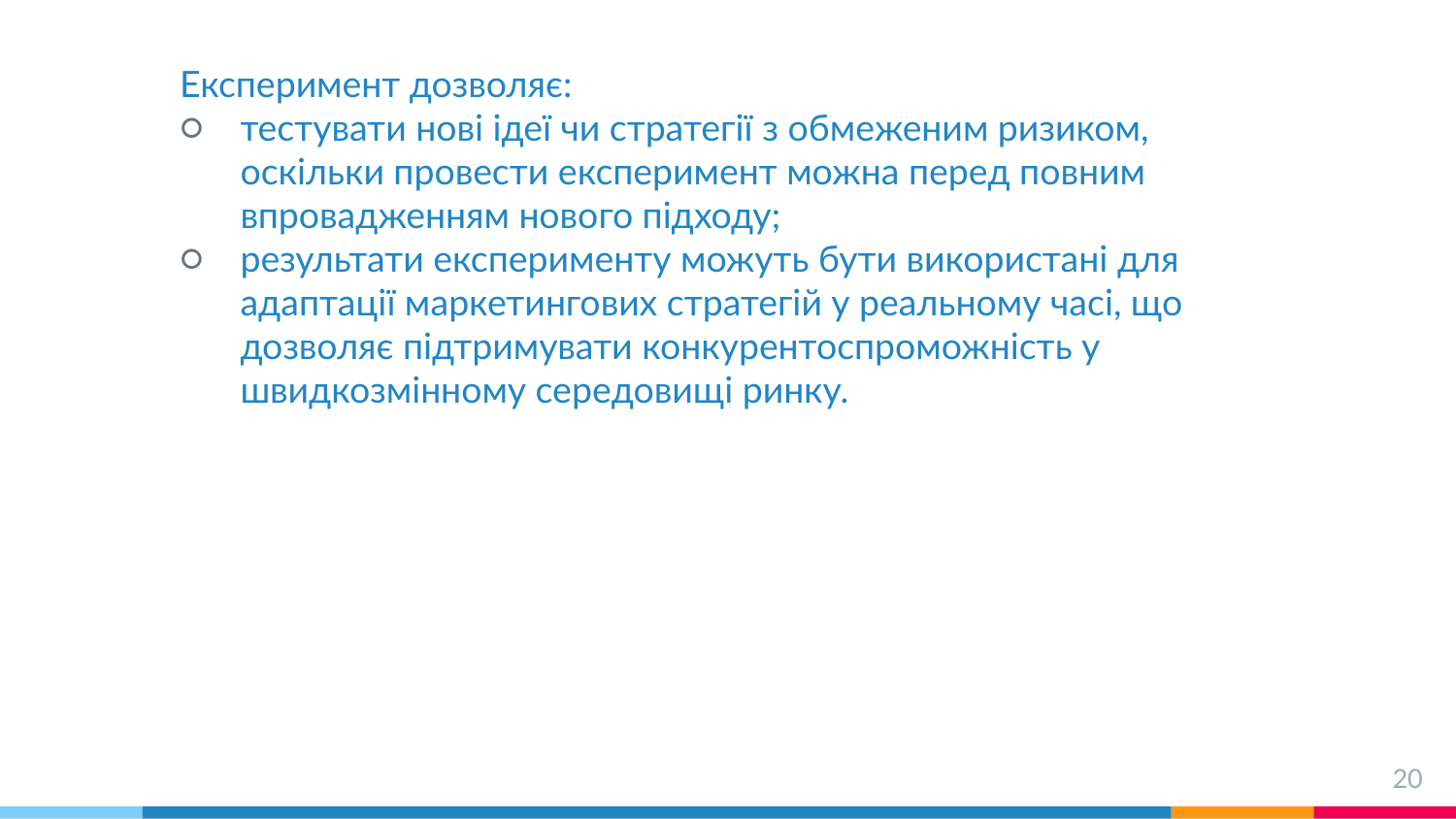

Експеримент дозволяє:
тестувати нові ідеї чи стратегії з обмеженим ризиком, оскільки провести експеримент можна перед повним впровадженням нового підходу;
результати експерименту можуть бути використані для адаптації маркетингових стратегій у реальному часі, що дозволяє підтримувати конкурентоспроможність у швидкозмінному середовищі ринку.

20